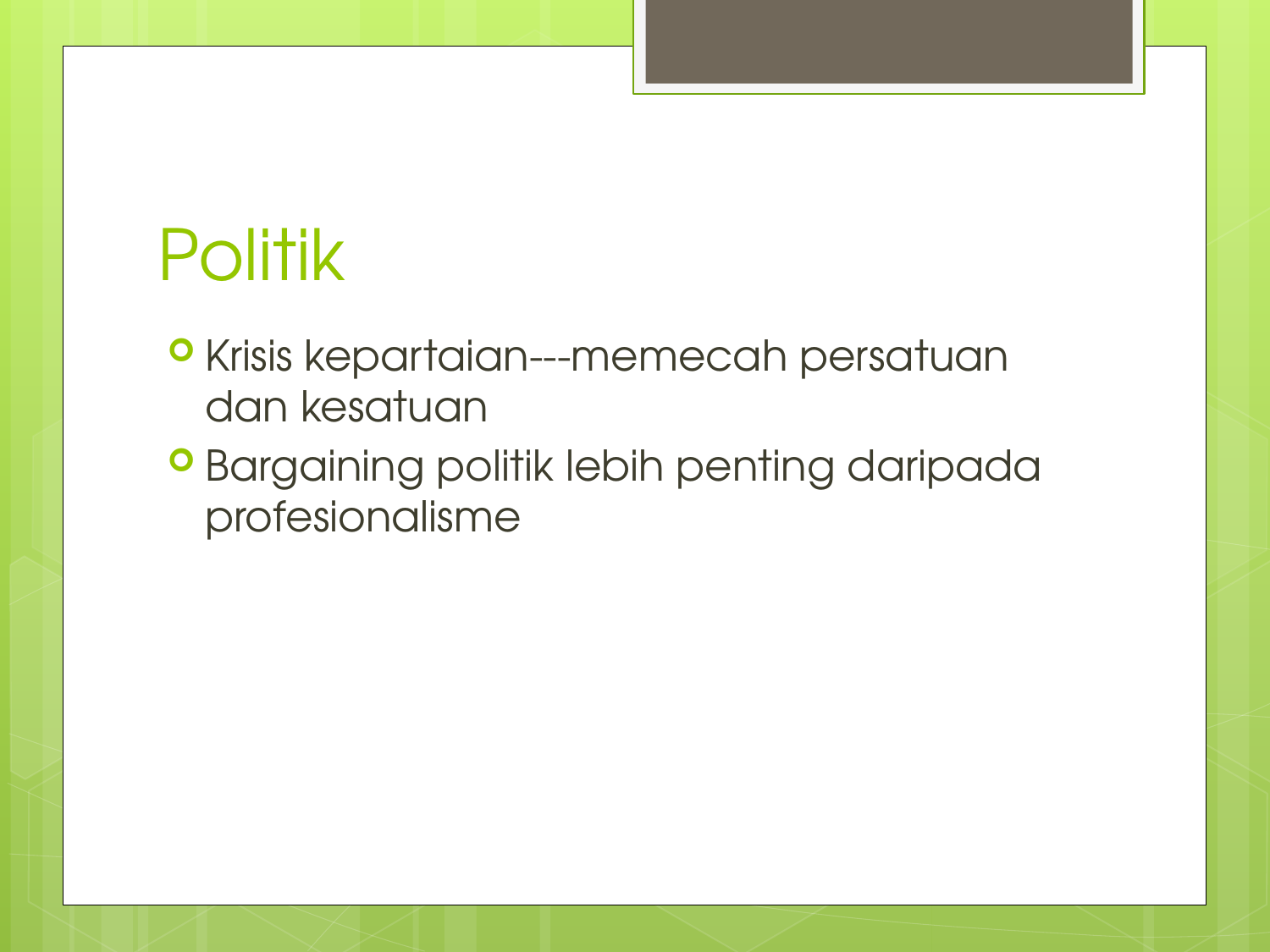

# Politik
Krisis kepartaian---memecah persatuan dan kesatuan
Bargaining politik lebih penting daripada profesionalisme